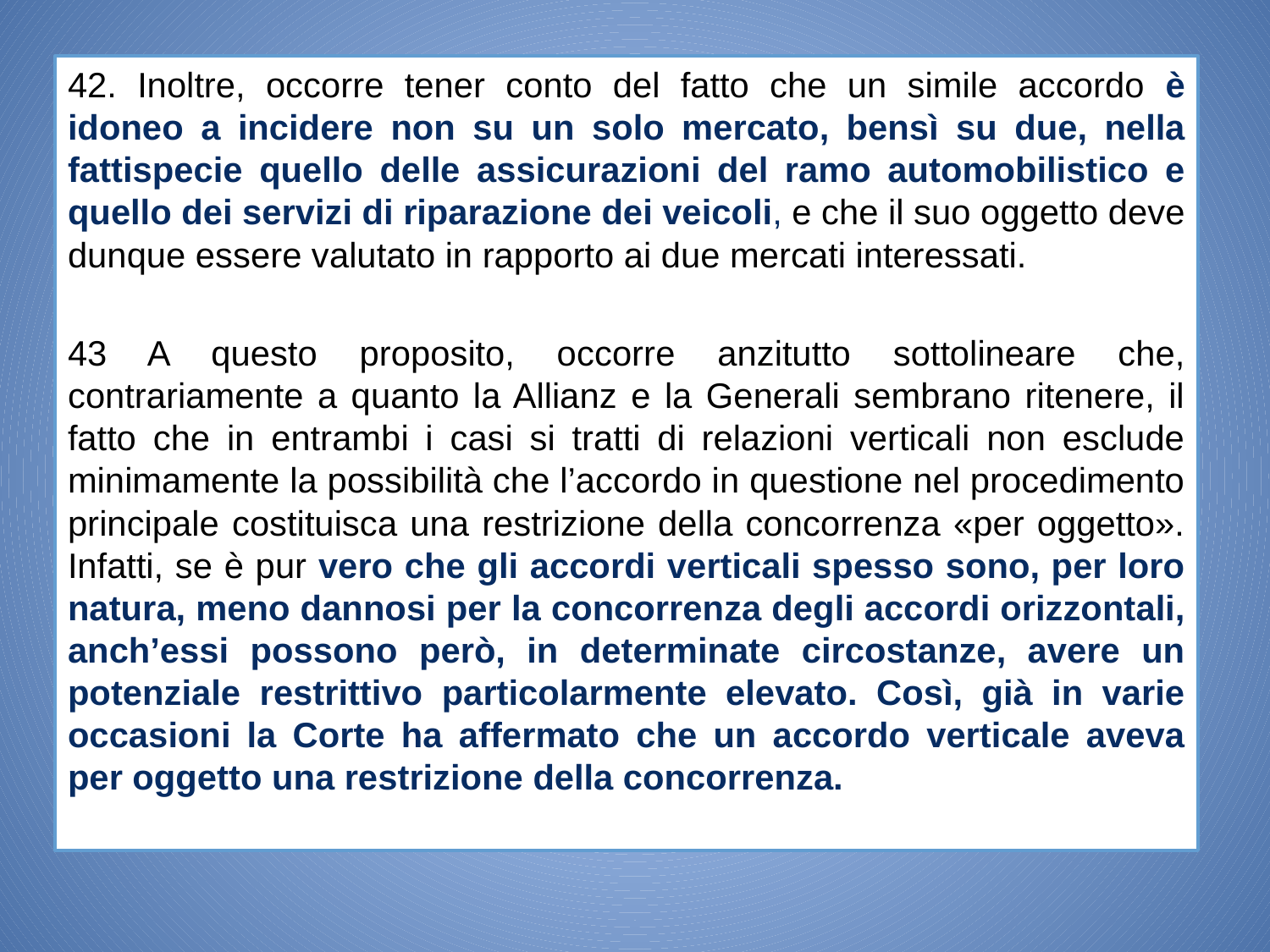

42. Inoltre, occorre tener conto del fatto che un simile accordo è idoneo a incidere non su un solo mercato, bensì su due, nella fattispecie quello delle assicurazioni del ramo automobilistico e quello dei servizi di riparazione dei veicoli, e che il suo oggetto deve dunque essere valutato in rapporto ai due mercati interessati.

43 A questo proposito, occorre anzitutto sottolineare che, contrariamente a quanto la Allianz e la Generali sembrano ritenere, il fatto che in entrambi i casi si tratti di relazioni verticali non esclude minimamente la possibilità che l’accordo in questione nel procedimento principale costituisca una restrizione della concorrenza «per oggetto». Infatti, se è pur vero che gli accordi verticali spesso sono, per loro natura, meno dannosi per la concorrenza degli accordi orizzontali, anch’essi possono però, in determinate circostanze, avere un potenziale restrittivo particolarmente elevato. Così, già in varie occasioni la Corte ha affermato che un accordo verticale aveva per oggetto una restrizione della concorrenza.